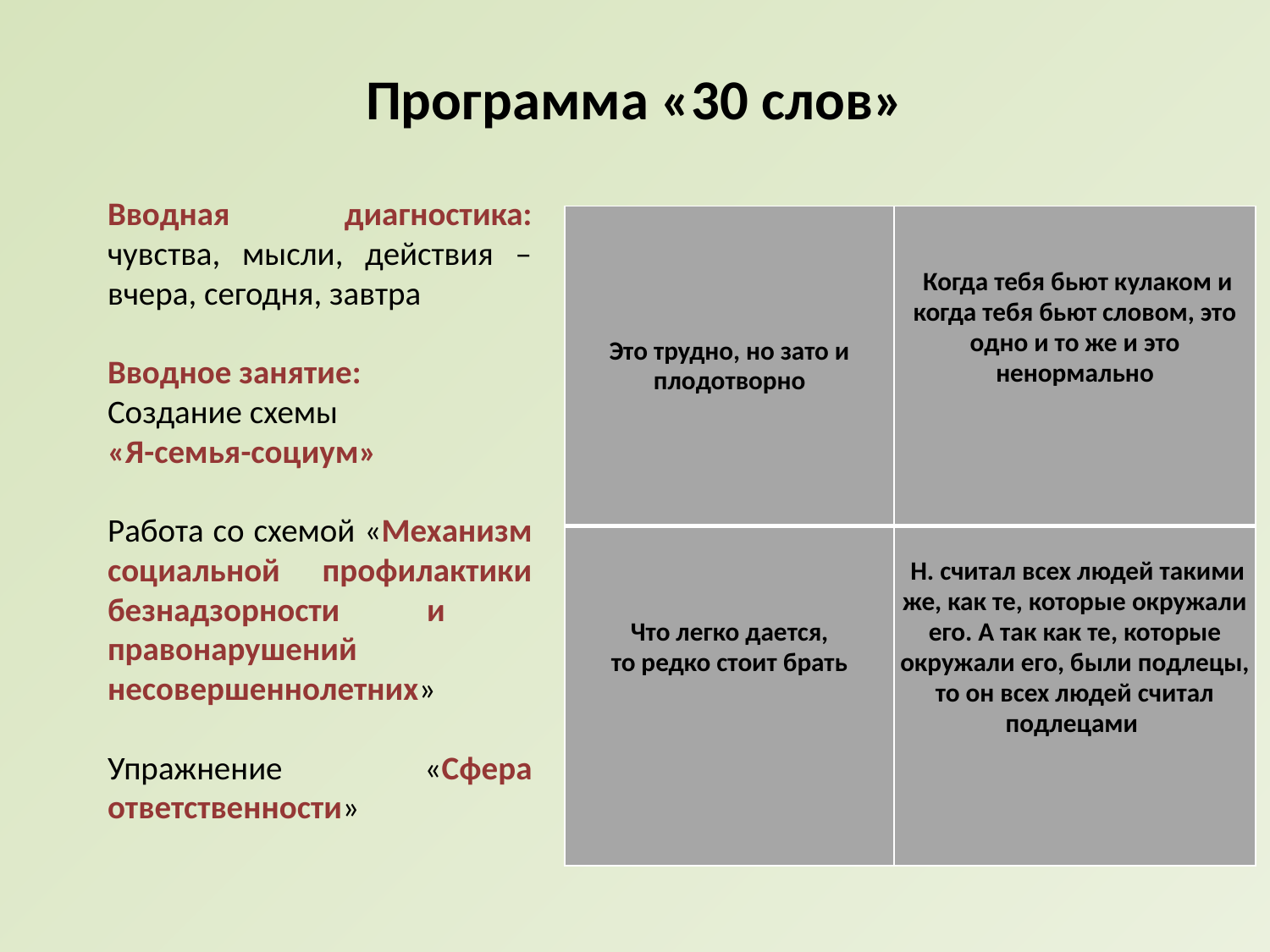

# Программа «30 слов»
Вводная диагностика: чувства, мысли, действия – вчера, сегодня, завтра

Вводное занятие:
Создание схемы
«Я-семья-социум»

Работа со схемой «Механизм социальной профилактики безнадзорности и  правонарушений несовершеннолетних»

Упражнение «Сфера ответственности»
| Это трудно, но зато и плодотворно | Когда тебя бьют кулаком и когда тебя бьют словом, это одно и то же и это ненормально |
| --- | --- |
| Что легко дается, то редко стоит брать | Н. считал всех людей такими же, как те, которые окружали его. А так как те, которые окружали его, были подлецы, то он всех людей считал подлецами |